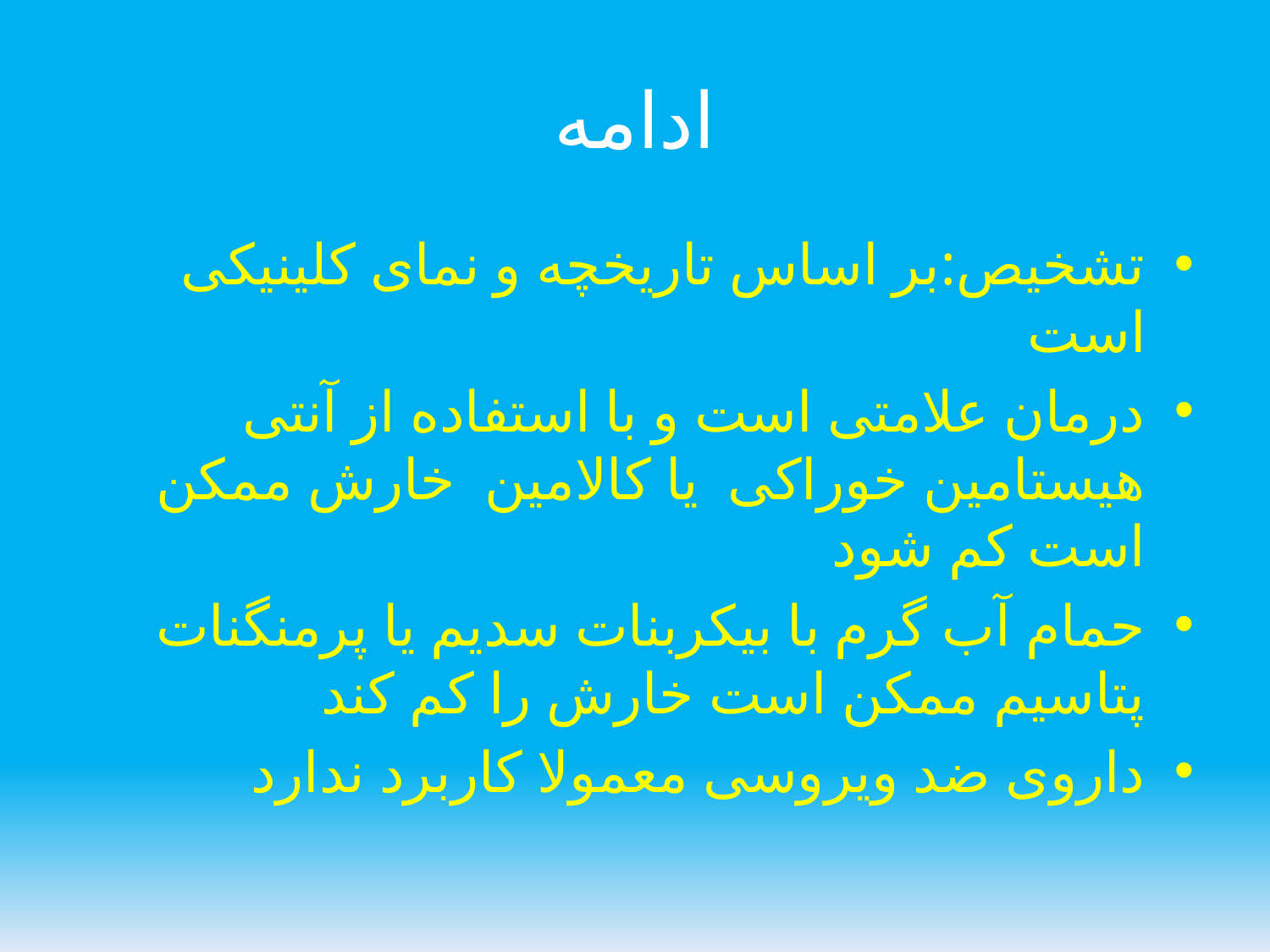

# ادامه
تشخیص:بر اساس تاریخچه و نمای کلینیکی است
درمان علامتی است و با استفاده از آنتی هیستامین خوراکی  یا کالامین  خارش ممکن است کم شود
حمام آب گرم با بیکربنات سدیم یا پرمنگنات پتاسیم ممکن است خارش را کم کند
داروی ضد ویروسی معمولا کاربرد ندارد